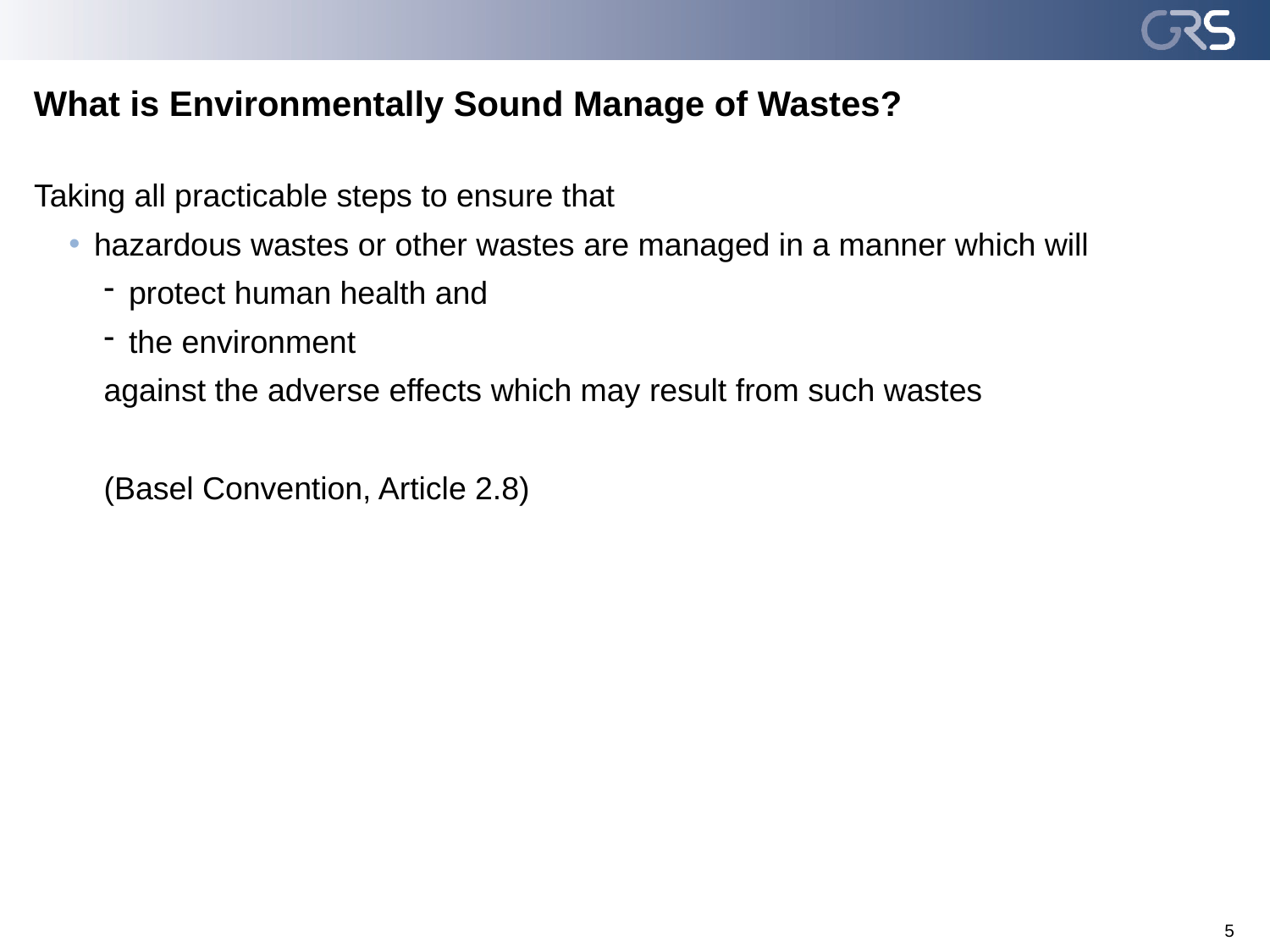

# What is Environmentally Sound Manage of Wastes?
Taking all practicable steps to ensure that
hazardous wastes or other wastes are managed in a manner which will
protect human health and
the environment
against the adverse effects which may result from such wastes

(Basel Convention, Article 2.8)

5